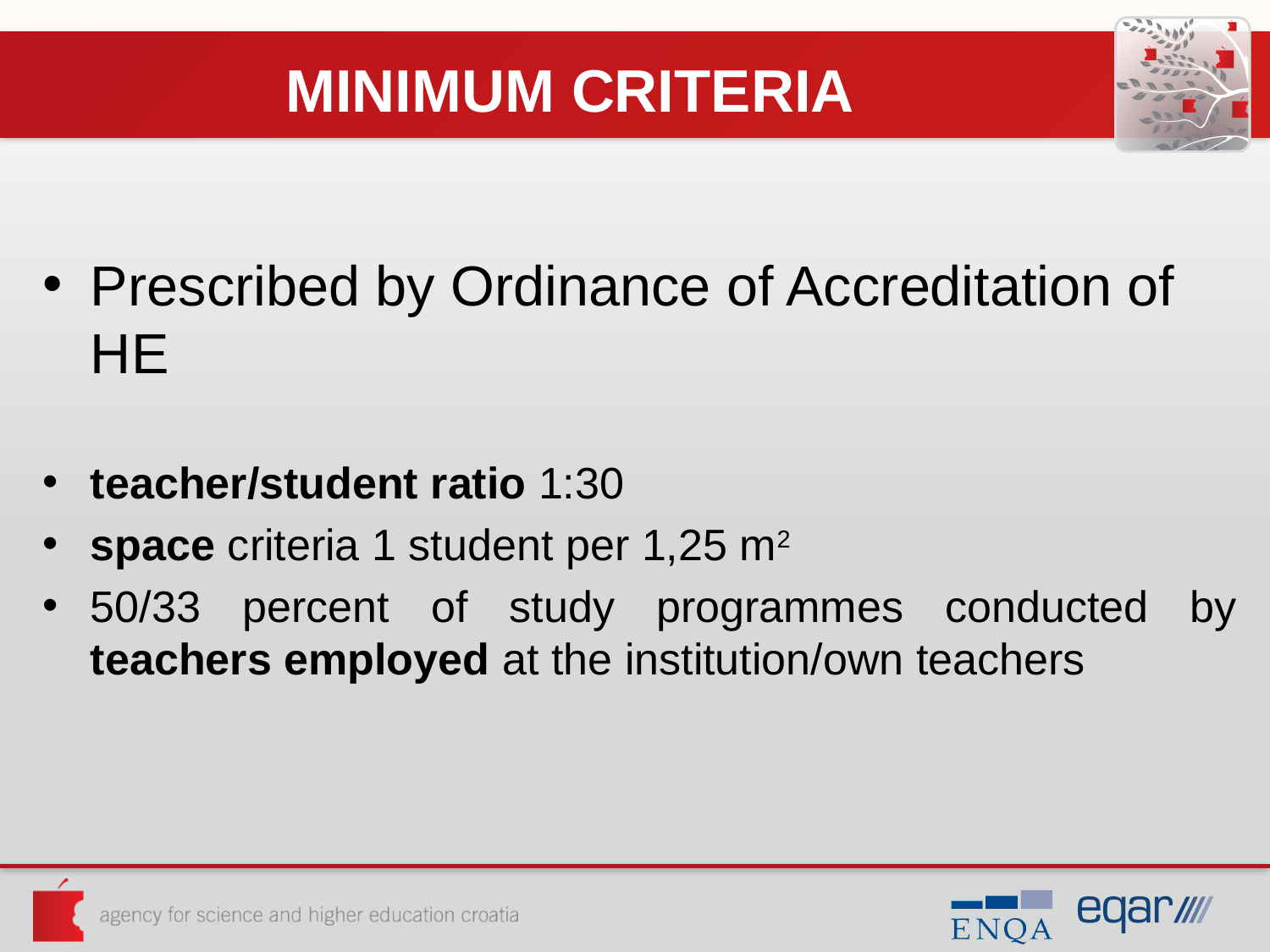

# MINIMUM CRITERIA

Prescribed by Ordinance of Accreditation of HE

teacher/student ratio 1:30
space criteria 1 student per 1,25 m2
50/33 percent of study programmes conducted by teachers employed at the institution/own teachers